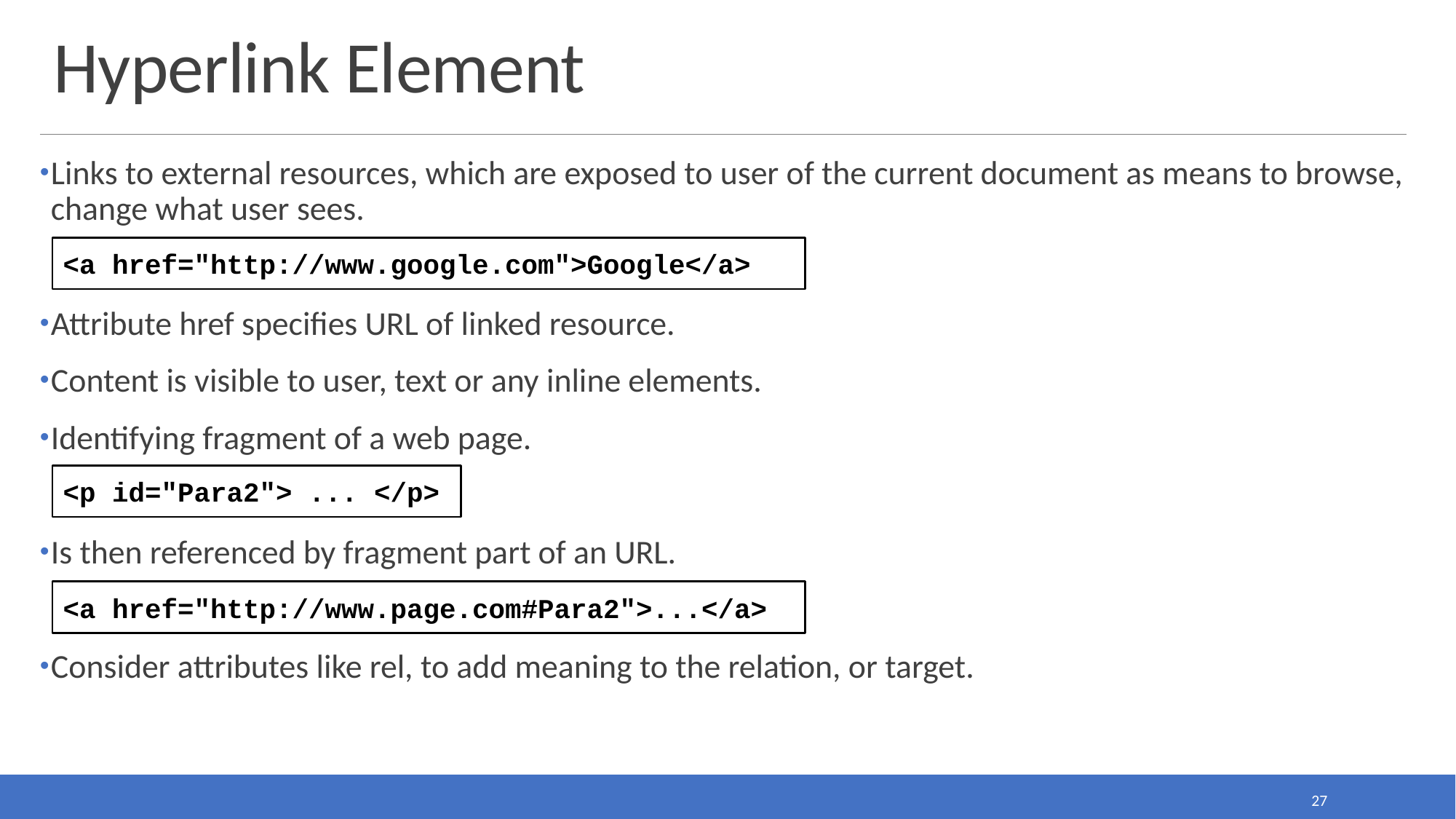

# Hyperlink Element
Links to external resources, which are exposed to user of the current document as means to browse, change what user sees.

Attribute href specifies URL of linked resource.
Content is visible to user, text or any inline elements.
Identifying fragment of a web page.

Is then referenced by fragment part of an URL.

Consider attributes like rel, to add meaning to the relation, or target.

<a href="http://www.google.com">Google</a>
<p id="Para2"> ... </p>
<a href="http://www.page.com#Para2">...</a>
27